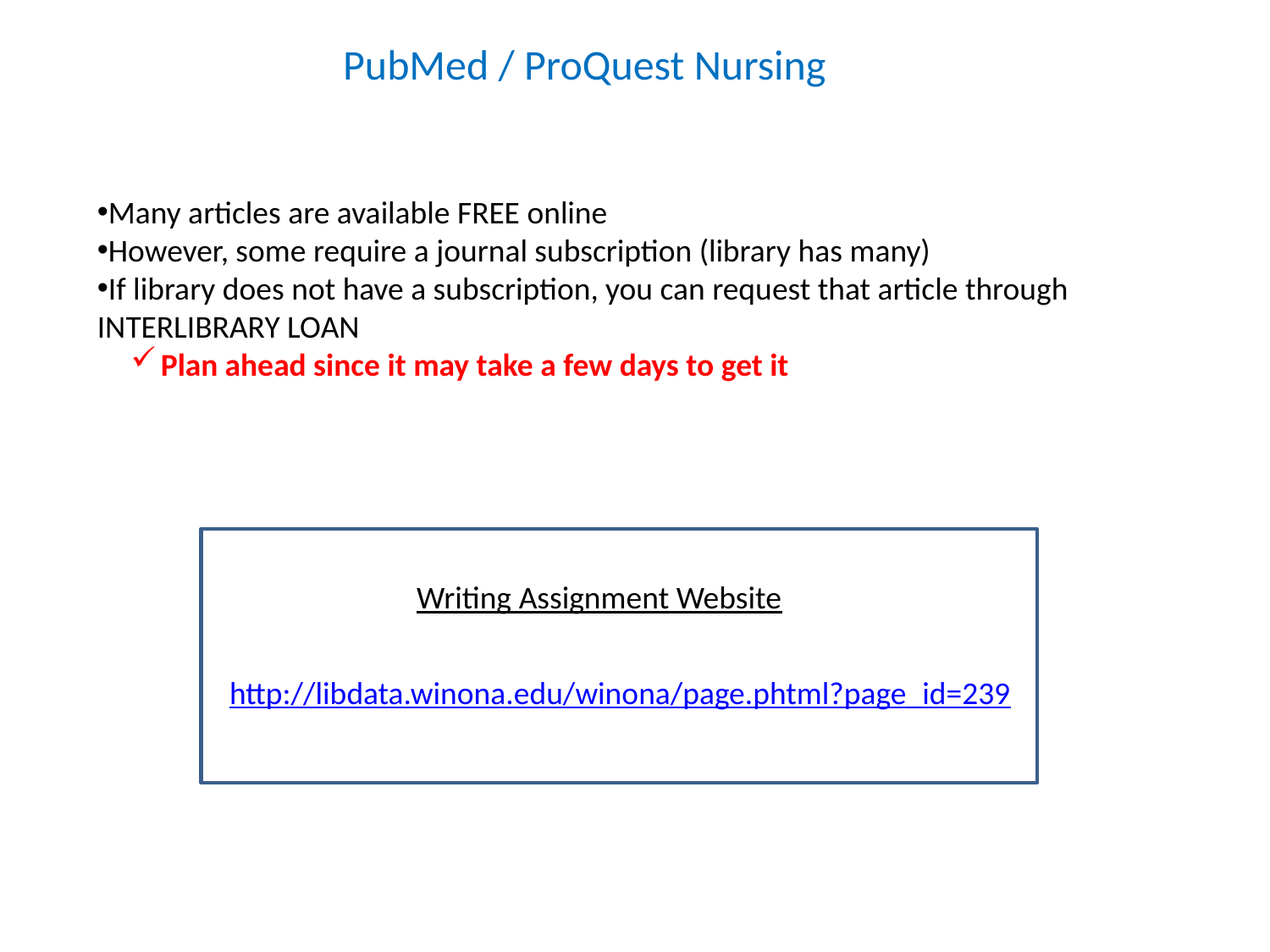

PubMed / ProQuest Nursing
Many articles are available FREE online
However, some require a journal subscription (library has many)
If library does not have a subscription, you can request that article through INTERLIBRARY LOAN
Plan ahead since it may take a few days to get it

Writing Assignment Website
http://libdata.winona.edu/winona/page.phtml?page_id=239